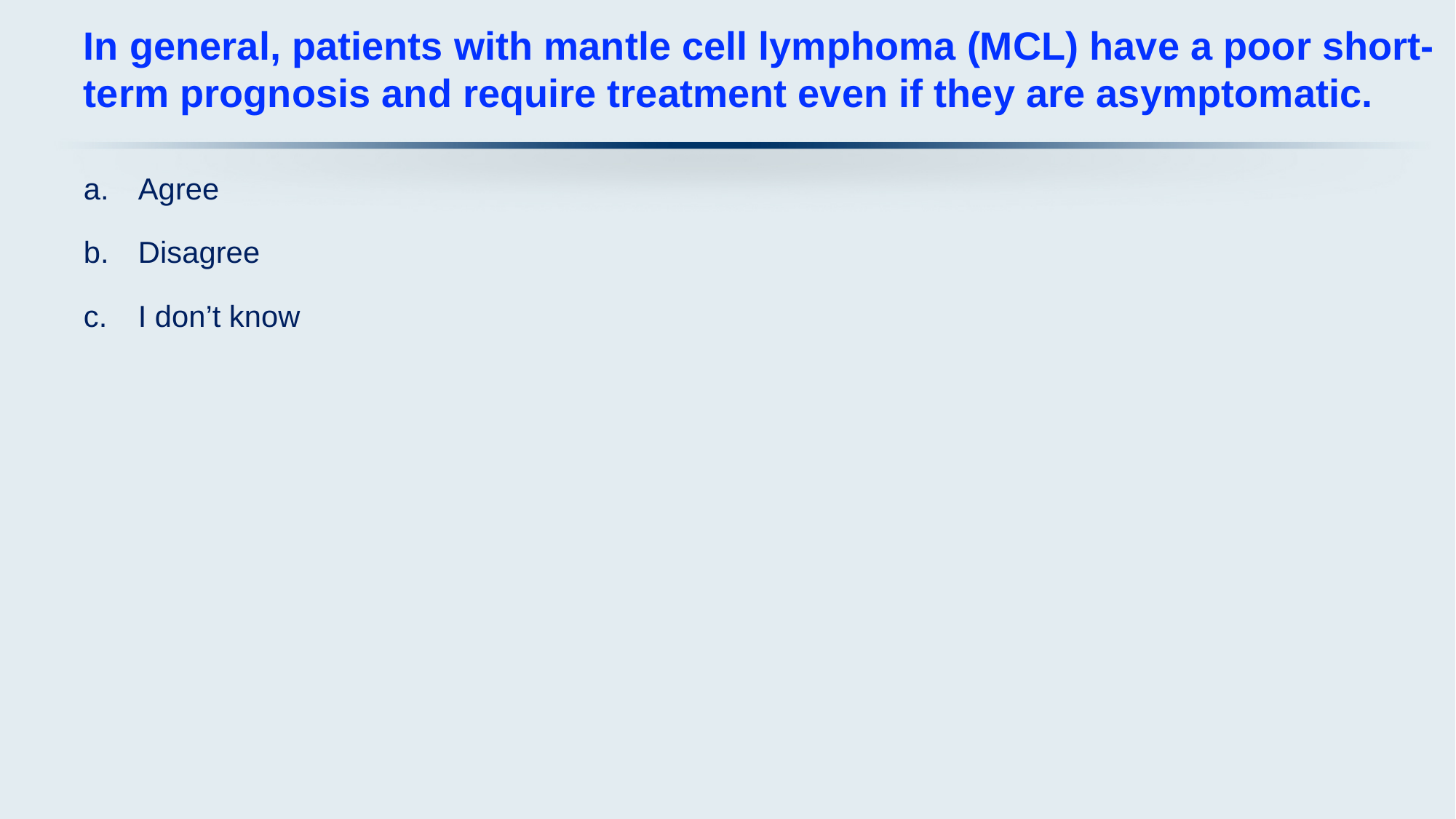

# In general, patients with mantle cell lymphoma (MCL) have a poor short-term prognosis and require treatment even if they are asymptomatic.
Agree
Disagree
I don’t know